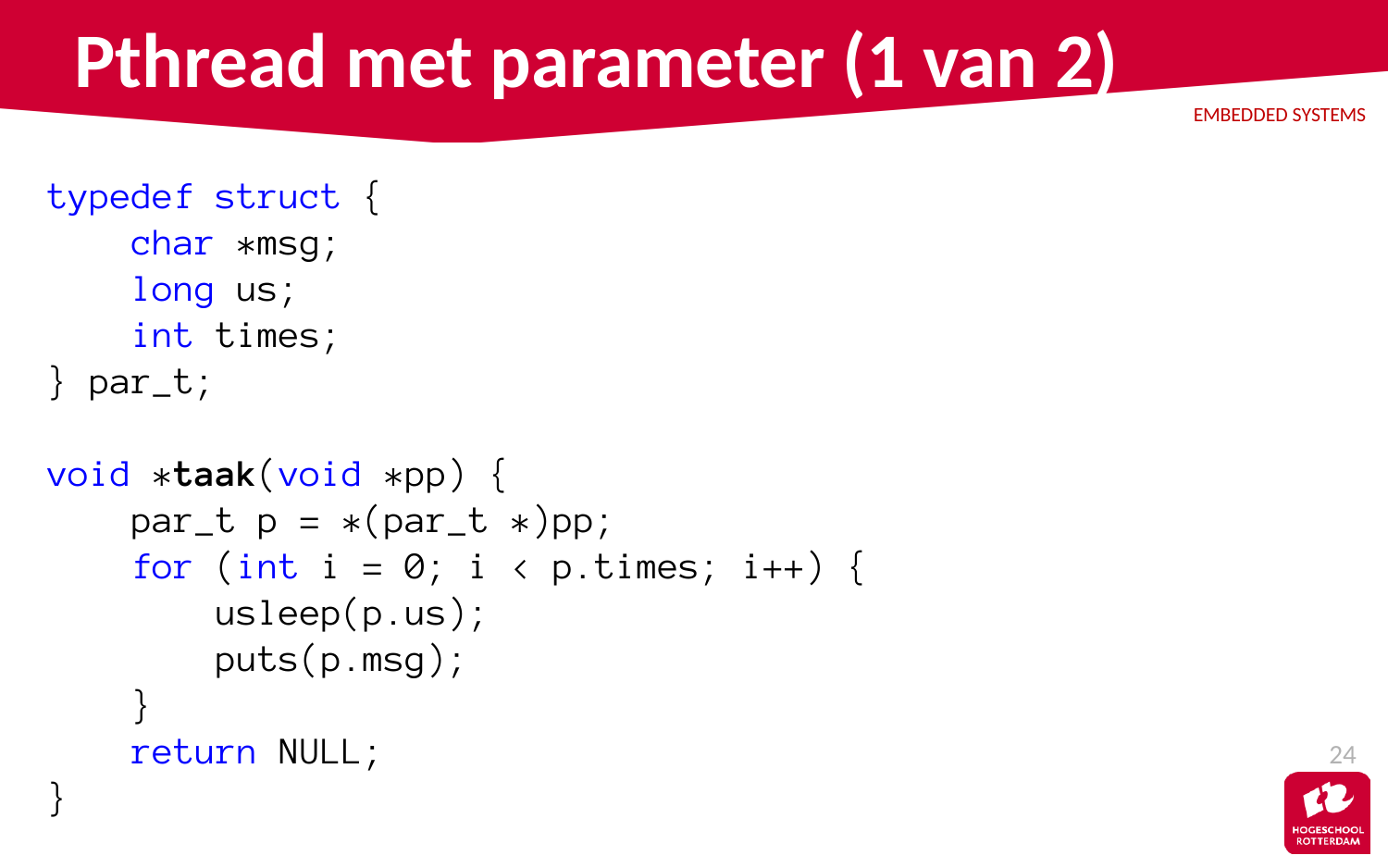

# Pthread met parameter (1 van 2)
typedef struct {
    char *msg;
    long us;
    int times;
} par_t;

void *taak(void *pp) {
    par_t p = *(par_t *)pp;
    for (int i = 0; i < p.times; i++) {
        usleep(p.us);
        puts(p.msg);
    }
    return NULL;
}
24